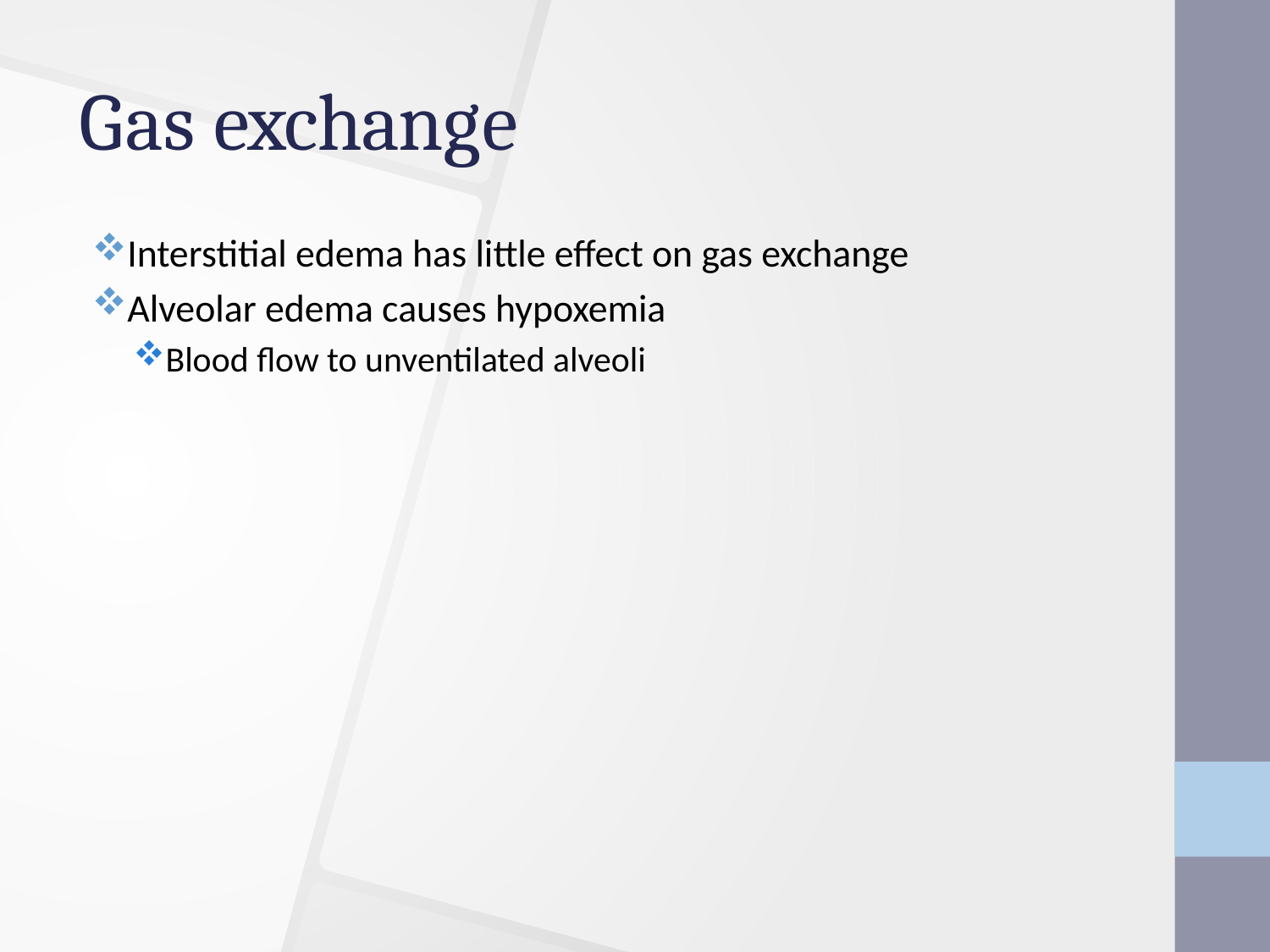

# Gas exchange
Interstitial edema has little effect on gas exchange
Alveolar edema causes hypoxemia
Blood flow to unventilated alveoli